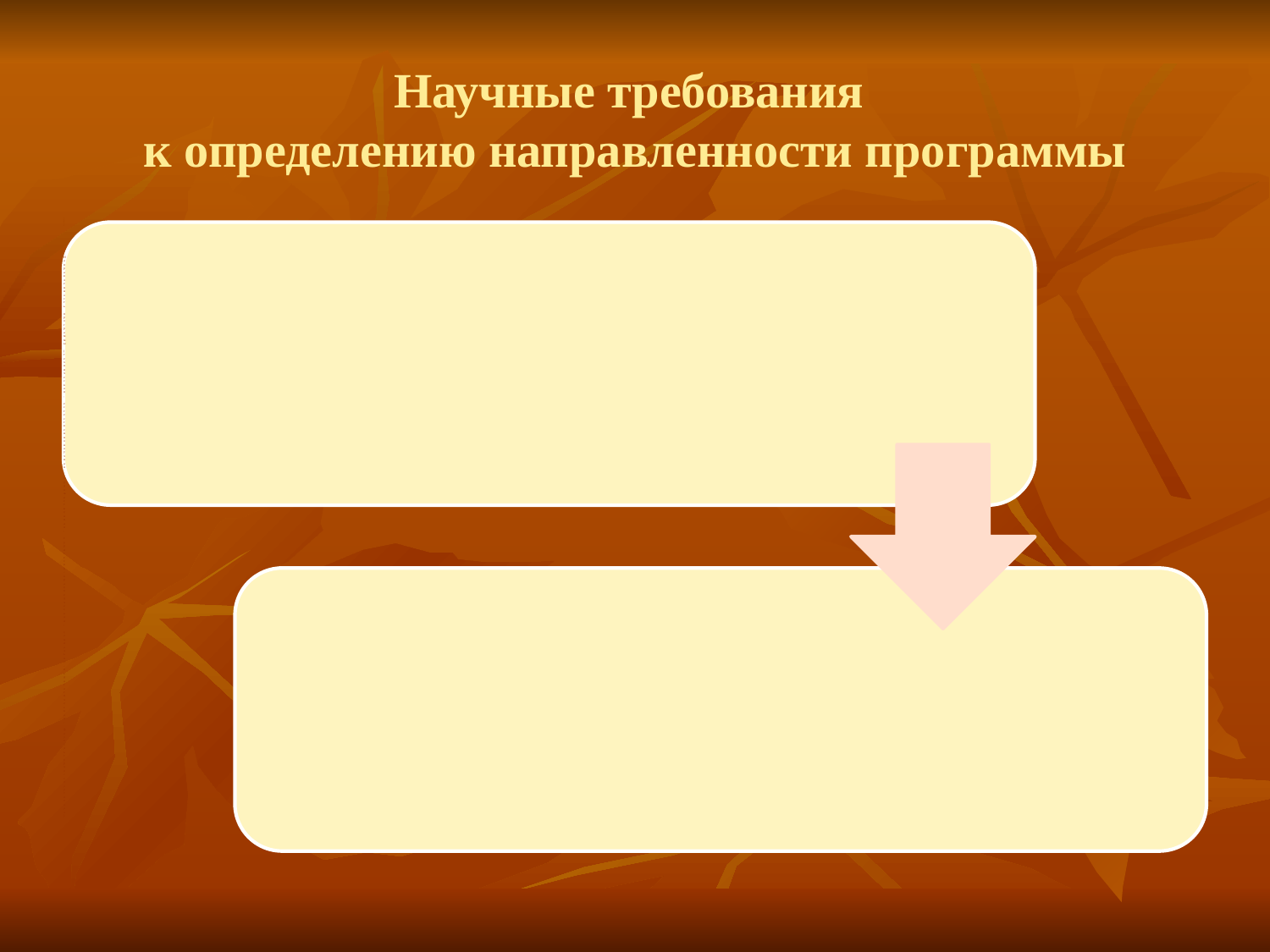

# Научные требования к определению направленности программы
Направленность программы (техническая, естественнонаучная, художественная, туристско-краеведческая, социально-педагогическая, физкультурно-спортивная)